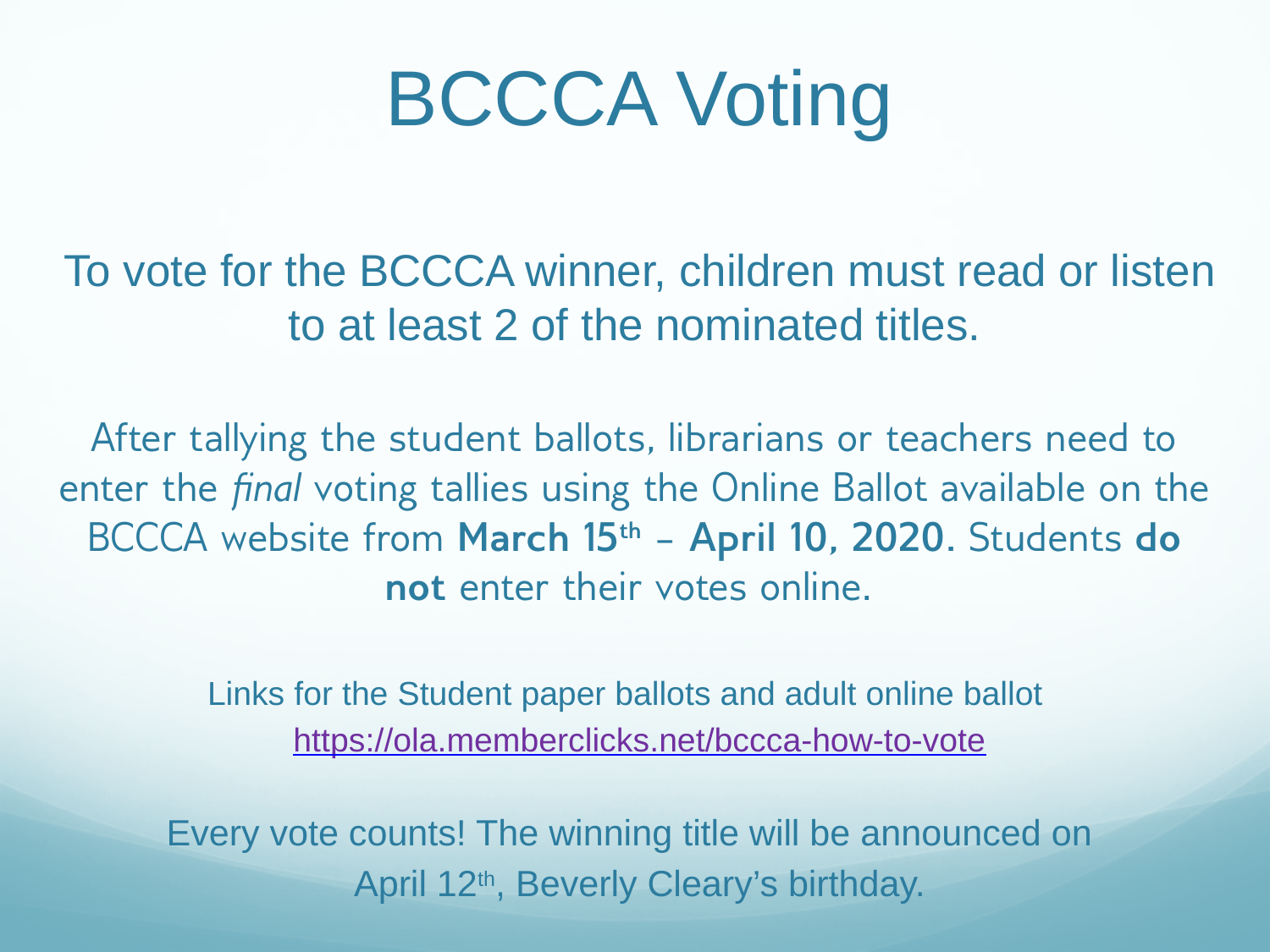

BCCCA Voting
To vote for the BCCCA winner, children must read or listen to at least 2 of the nominated titles.
After tallying the student ballots, librarians or teachers need to enter the final voting tallies using the Online Ballot available on the BCCCA website from March 15th – April 10, 2020. Students do not enter their votes online.

Links for the Student paper ballots and adult online ballot
https://ola.memberclicks.net/bccca-how-to-vote
Every vote counts! The winning title will be announced on
April 12th, Beverly Cleary’s birthday.